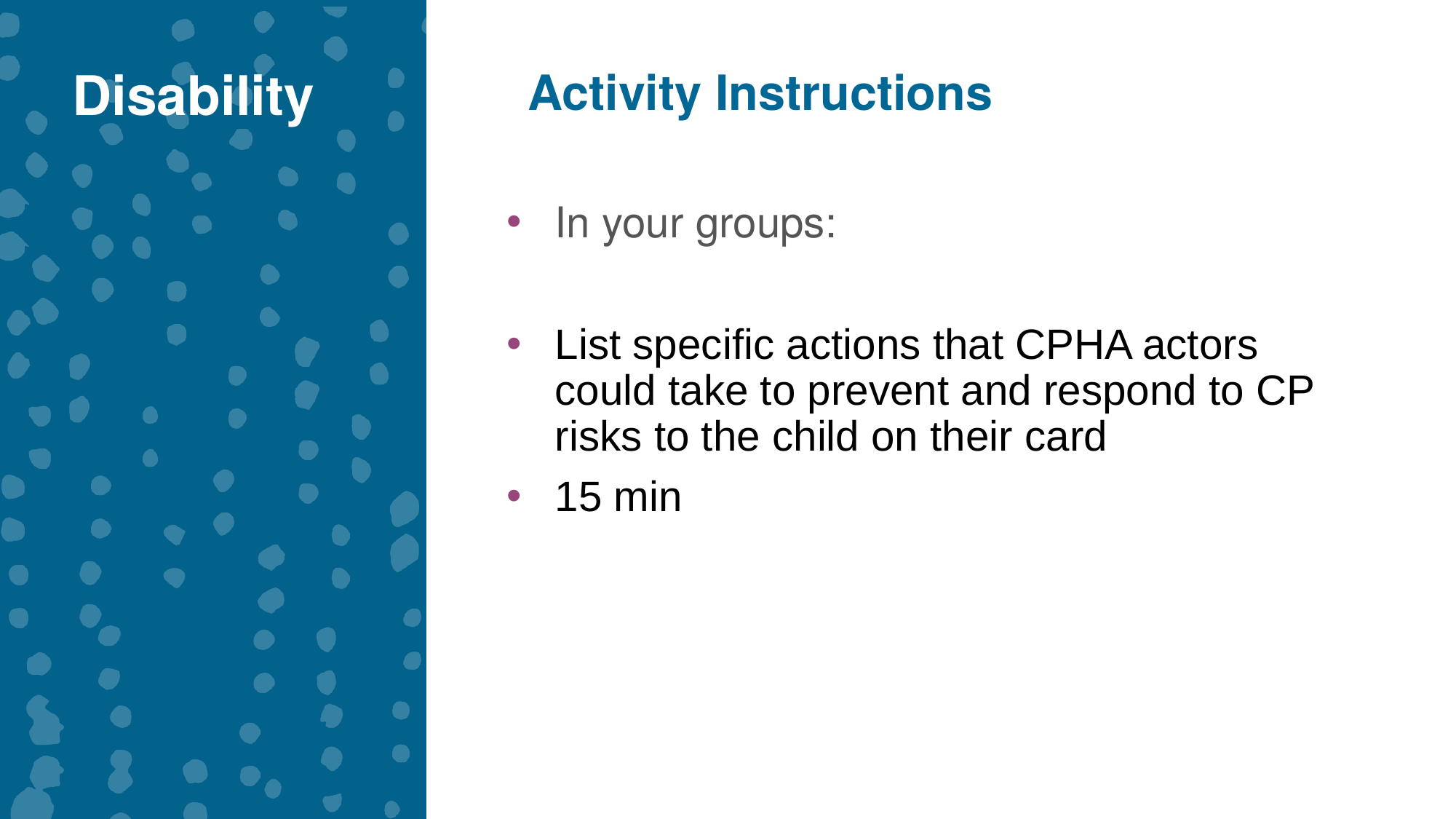

Disability
Activity Instructions
In your groups:

List specific actions that CPHA actors could take to prevent and respond to CP risks to the child on their card
15 min